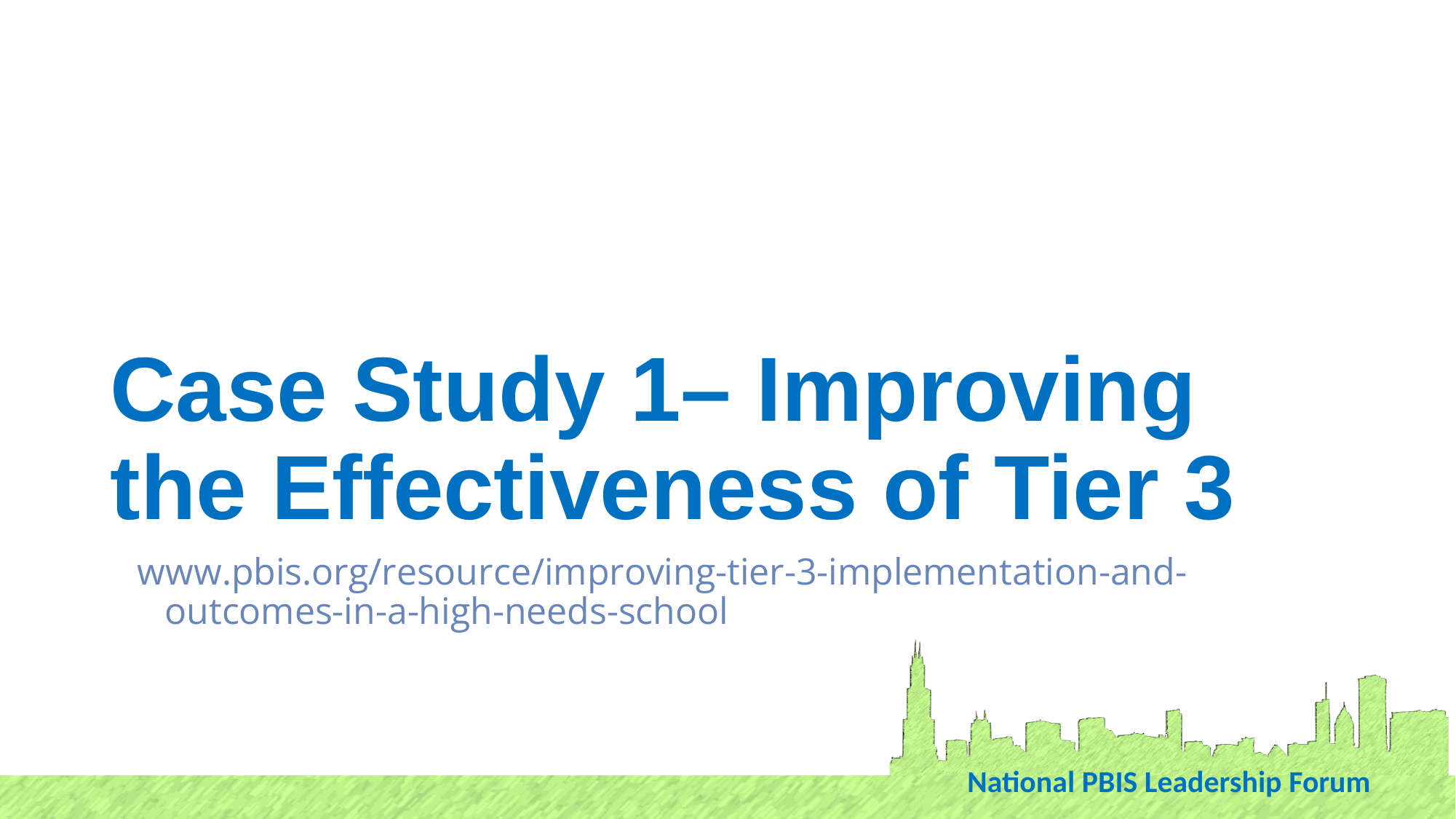

# Case Study 1– Improving the Effectiveness of Tier 3
www.pbis.org/resource/improving-tier-3-implementation-and-outcomes-in-a-high-needs-school